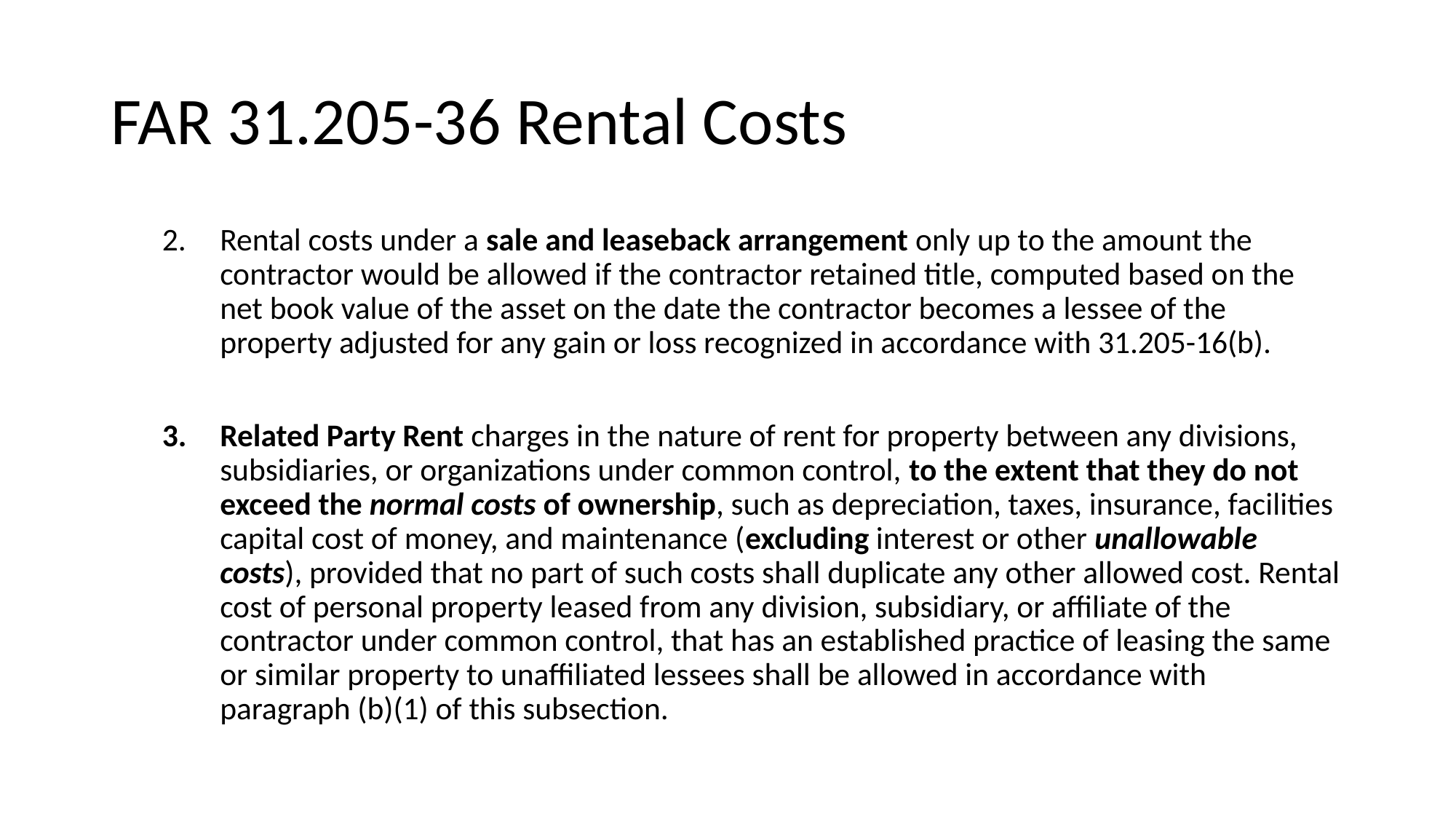

# FAR 31.205-36 Rental Costs
Rental costs under a sale and leaseback arrangement only up to the amount the contractor would be allowed if the contractor retained title, computed based on the net book value of the asset on the date the contractor becomes a lessee of the property adjusted for any gain or loss recognized in accordance with 31.205-16(b).

Related Party Rent charges in the nature of rent for property between any divisions, subsidiaries, or organizations under common control, to the extent that they do not exceed the normal costs of ownership, such as depreciation, taxes, insurance, facilities capital cost of money, and maintenance (excluding interest or other unallowable costs), provided that no part of such costs shall duplicate any other allowed cost. Rental cost of personal property leased from any division, subsidiary, or affiliate of the contractor under common control, that has an established practice of leasing the same or similar property to unaffiliated lessees shall be allowed in accordance with paragraph (b)(1) of this subsection.